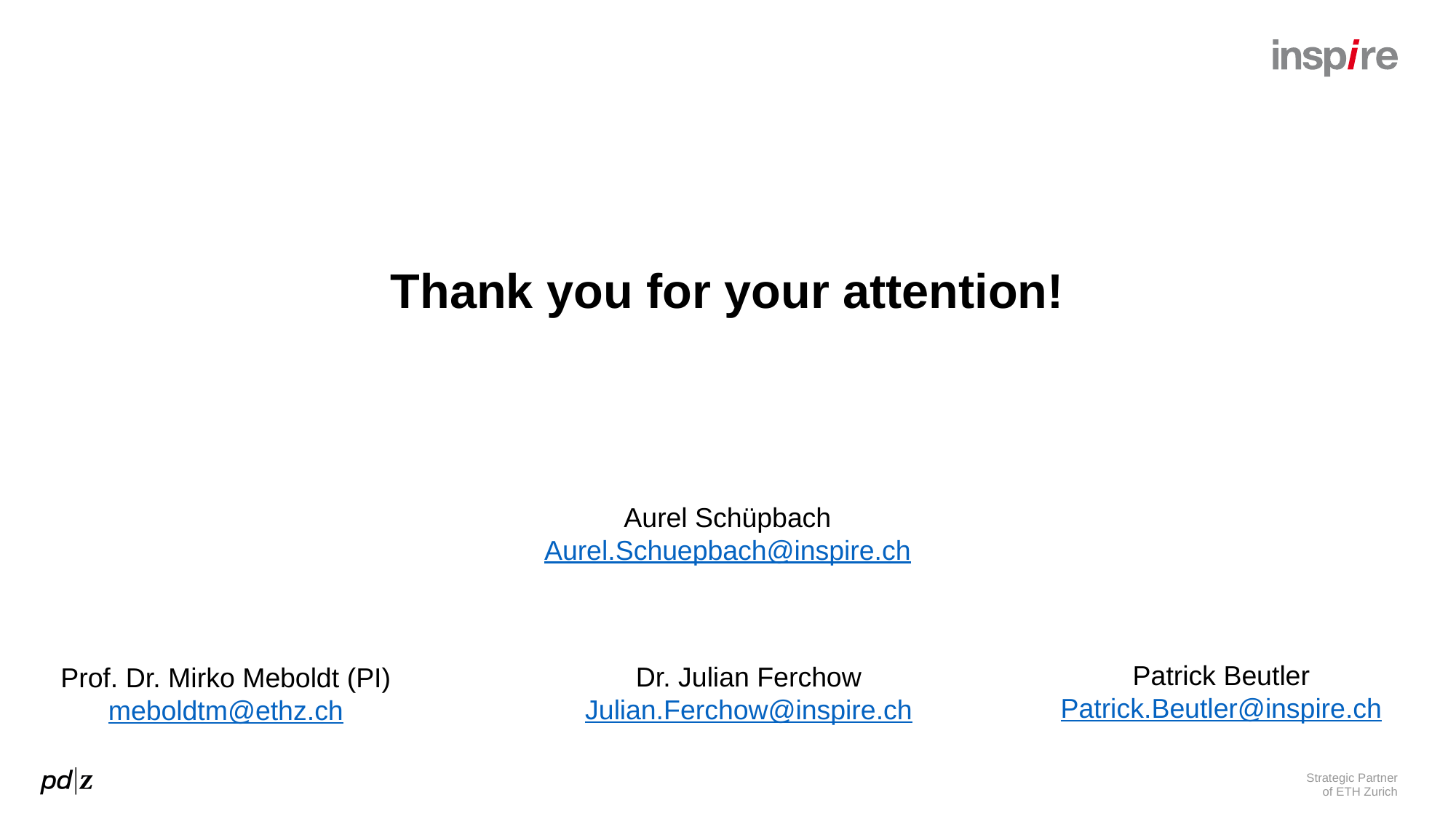

# Thank you for your attention!
Aurel Schüpbach
Aurel.Schuepbach@inspire.ch

Patrick Beutler
Patrick.Beutler@inspire.ch

Dr. Julian Ferchow
Julian.Ferchow@inspire.ch

Prof. Dr. Mirko Meboldt (PI)
meboldtm@ethz.ch